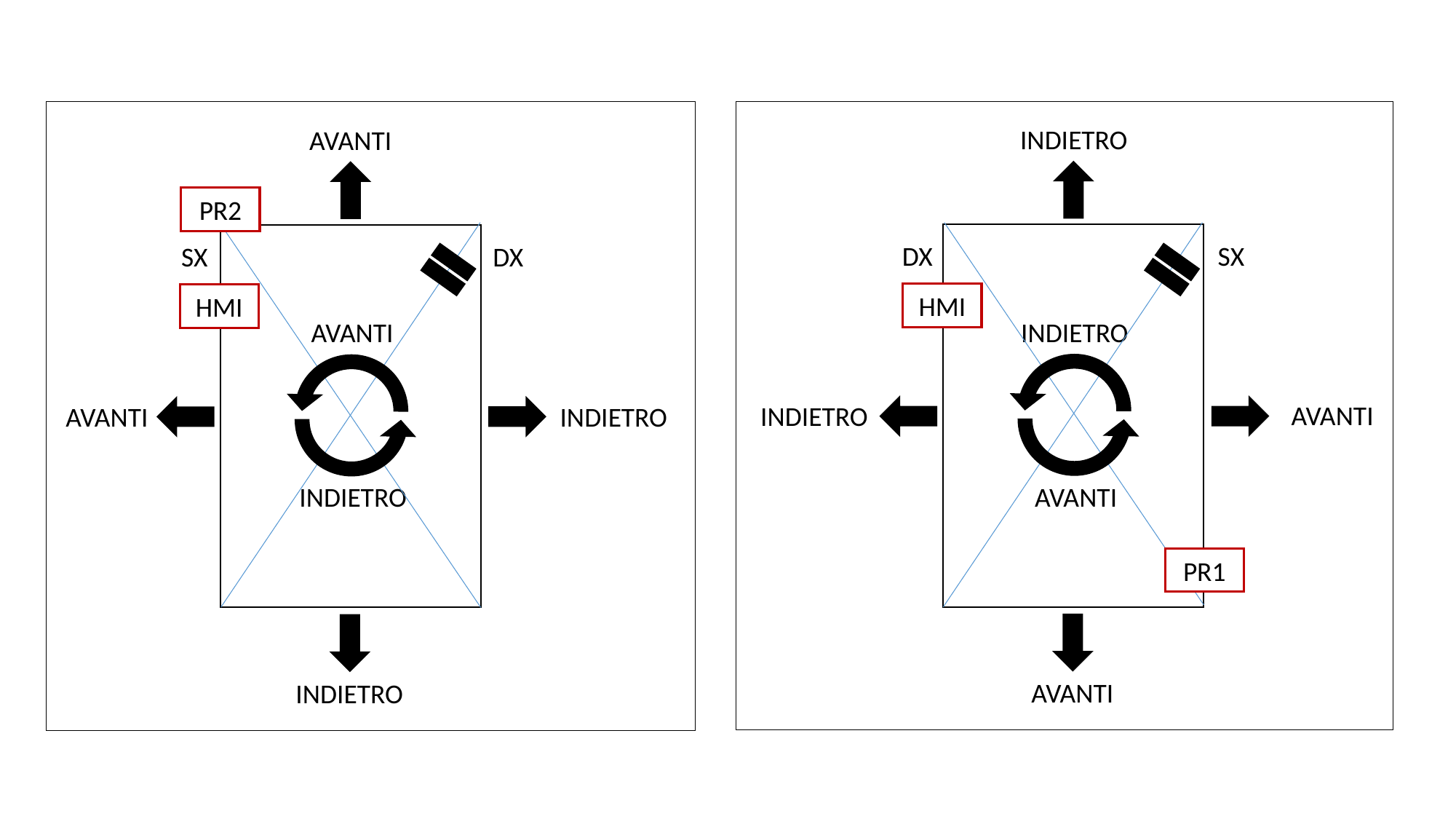

INDIETRO
AVANTI

PR2

DX
SX
SX
DX

HMI
HMI
INDIETRO
AVANTI

AVANTI
INDIETRO
AVANTI
INDIETRO
AVANTI
INDIETRO
PR1

AVANTI
INDIETRO